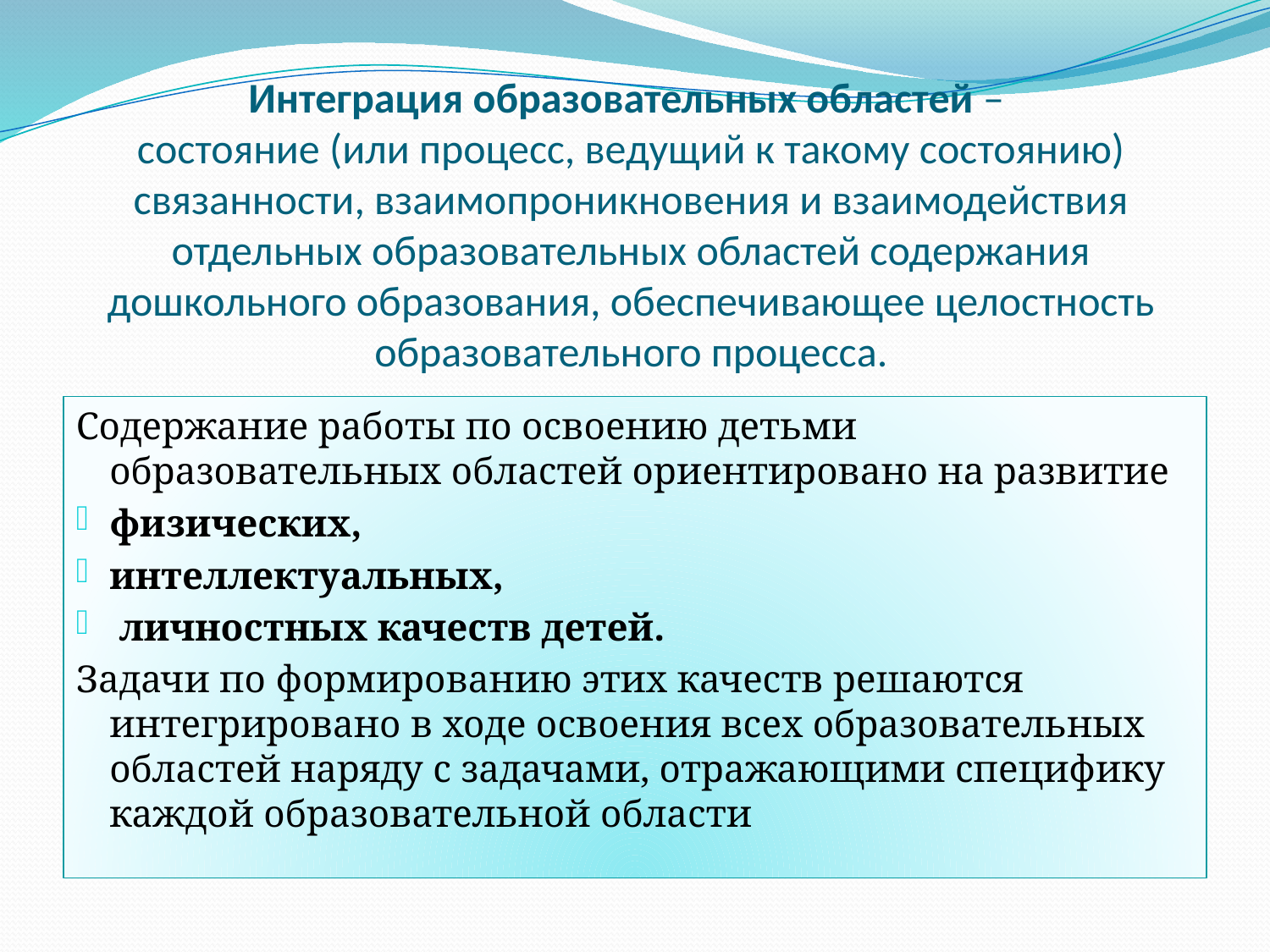

# Интеграция образовательных областей – состояние (или процесс, ведущий к такому состоянию) связанности, взаимопроникновения и взаимодействия отдельных образовательных областей содержания дошкольного образования, обеспечивающее целостность образовательного процесса.
Содержание работы по освоению детьми образовательных областей ориентировано на развитие
физических,
интеллектуальных,
 личностных качеств детей.
Задачи по формированию этих качеств решаются интегрировано в ходе освоения всех образовательных областей наряду с задачами, отражающими специфику каждой образовательной области